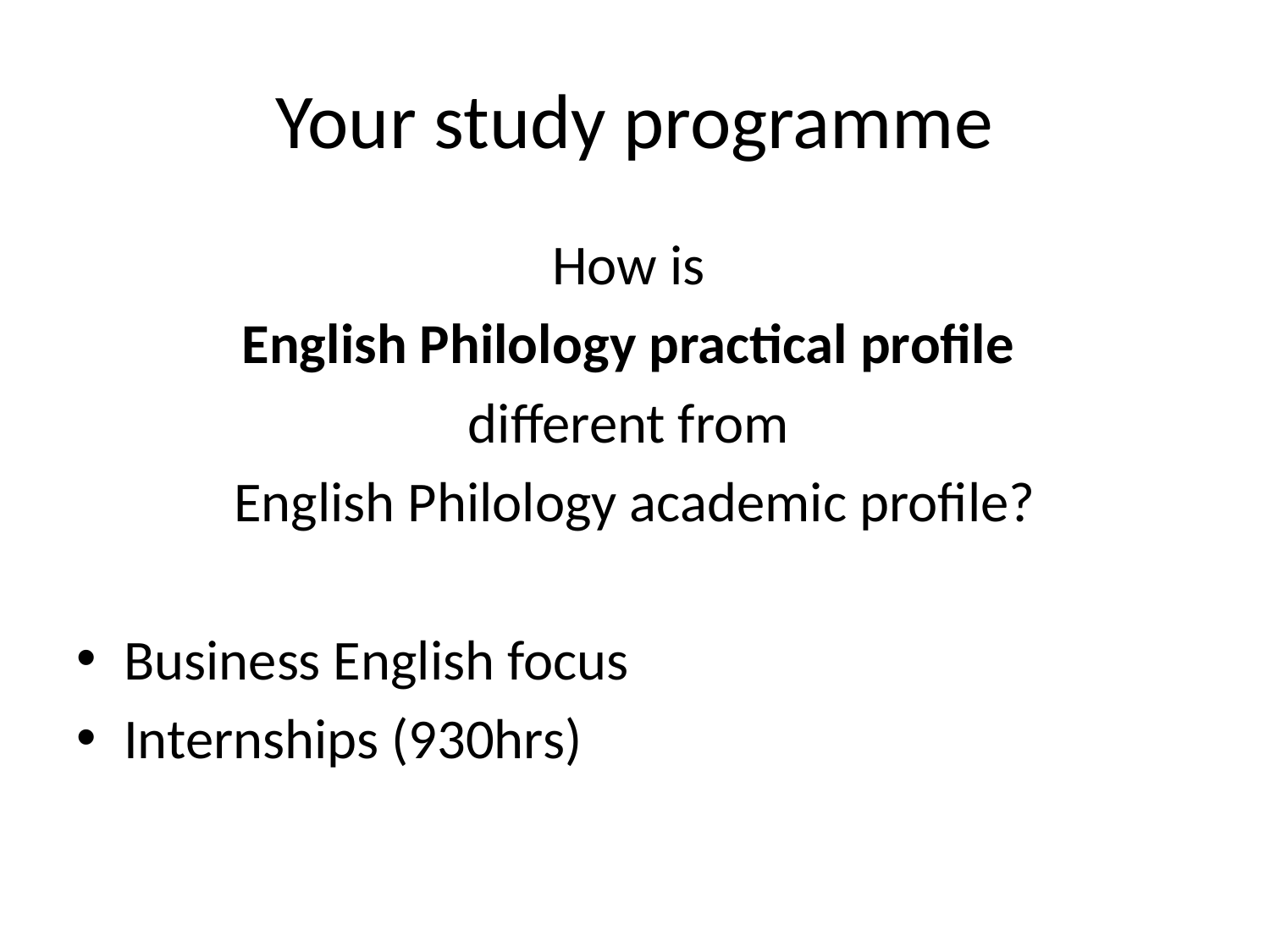

# Your study programme
How is
English Philology practical profile
different from
English Philology academic profile?

Business English focus
Internships (930hrs)